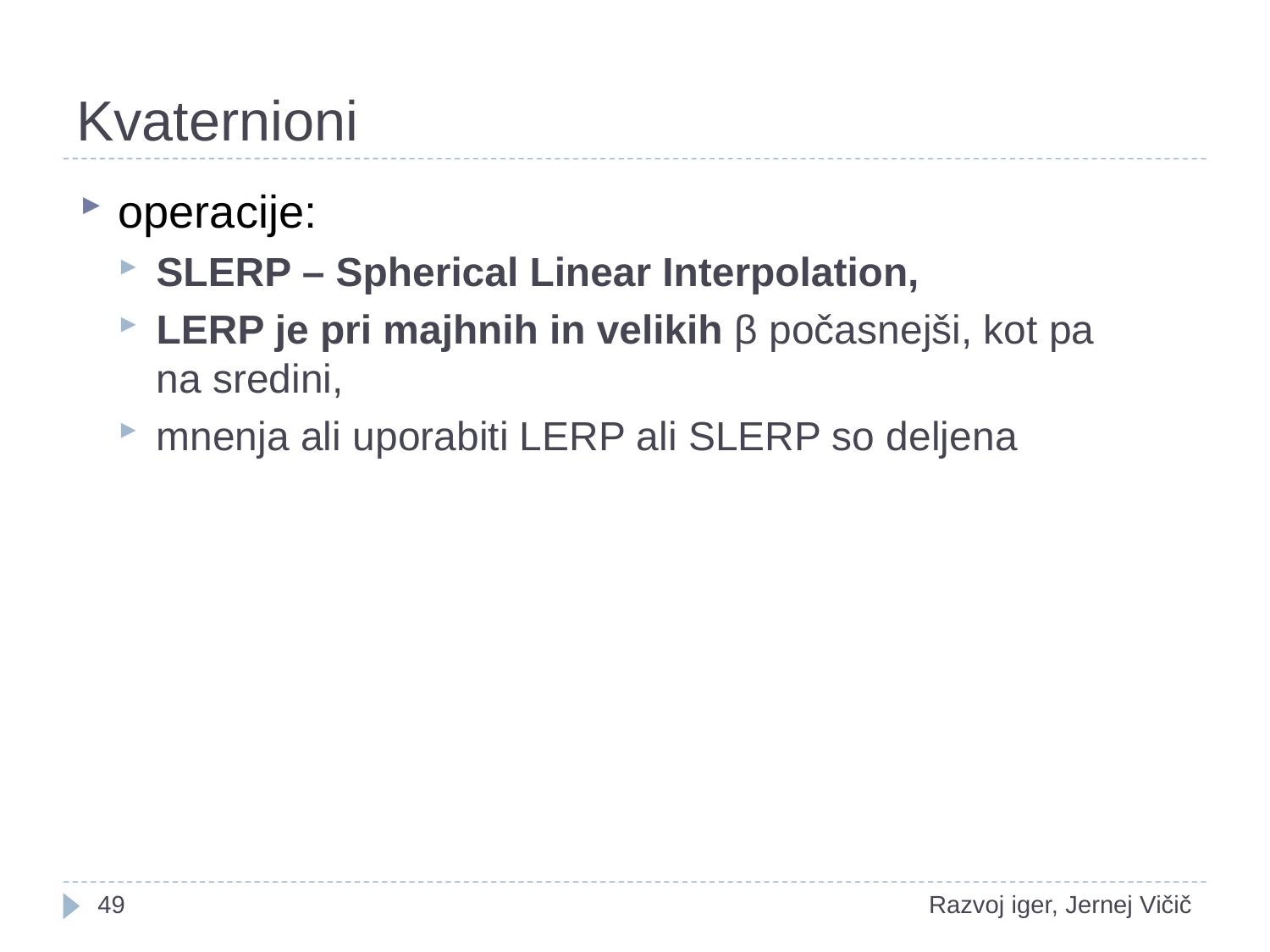

# Kvaternioni
operacije:
SLERP – Spherical Linear Interpolation,
LERP je pri majhnih in velikih β počasnejši, kot pa na sredini,
mnenja ali uporabiti LERP ali SLERP so deljena
49
Razvoj iger, Jernej Vičič